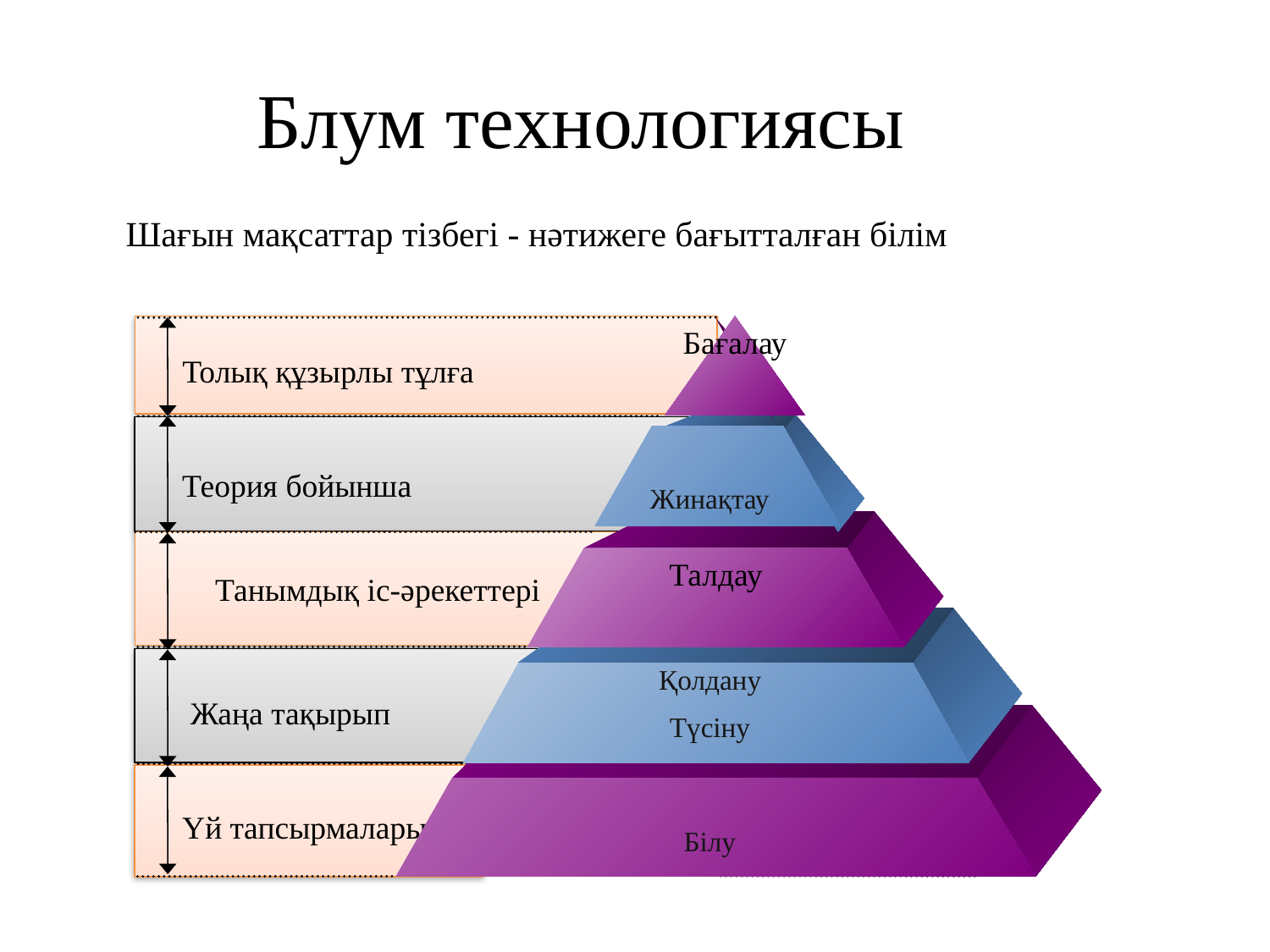

Блум технологиясы
Шағын мақсаттар тізбегі - нәтижеге бағытталған білім

Бағалау

Толық құзырлы тұлға

Теория бойынша
Жинақтау

Танымдық іс-әрекеттері

Талдау

Қолдану

 Жаңа тақырып
Түсіну

Үй тапсырмалары
Білу